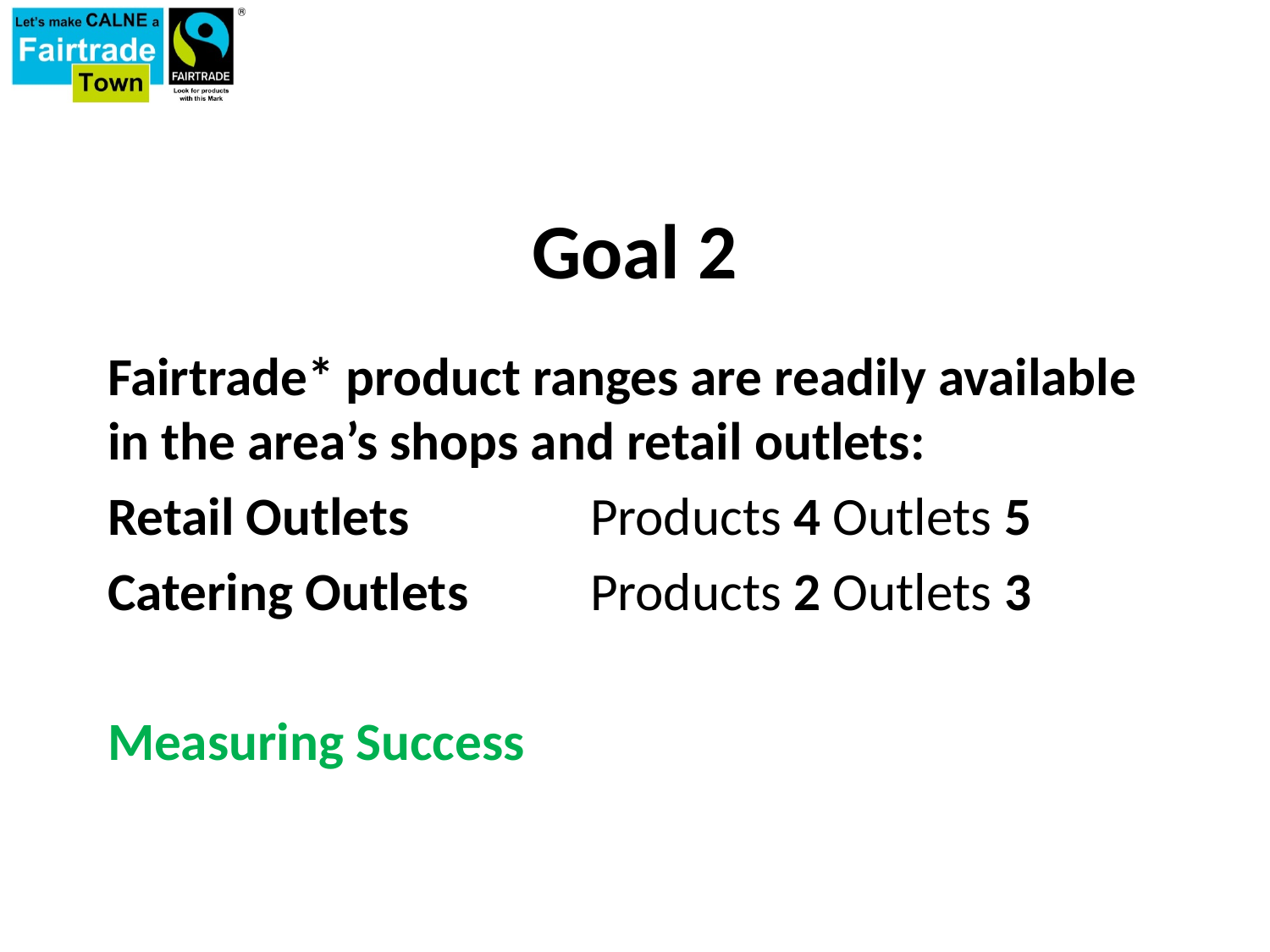

# Goal 2
Fairtrade* product ranges are readily available in the area’s shops and retail outlets:
Retail Outlets	 	Products 4 Outlets 5
Catering Outlets	 	Products 2 Outlets 3

Measuring Success